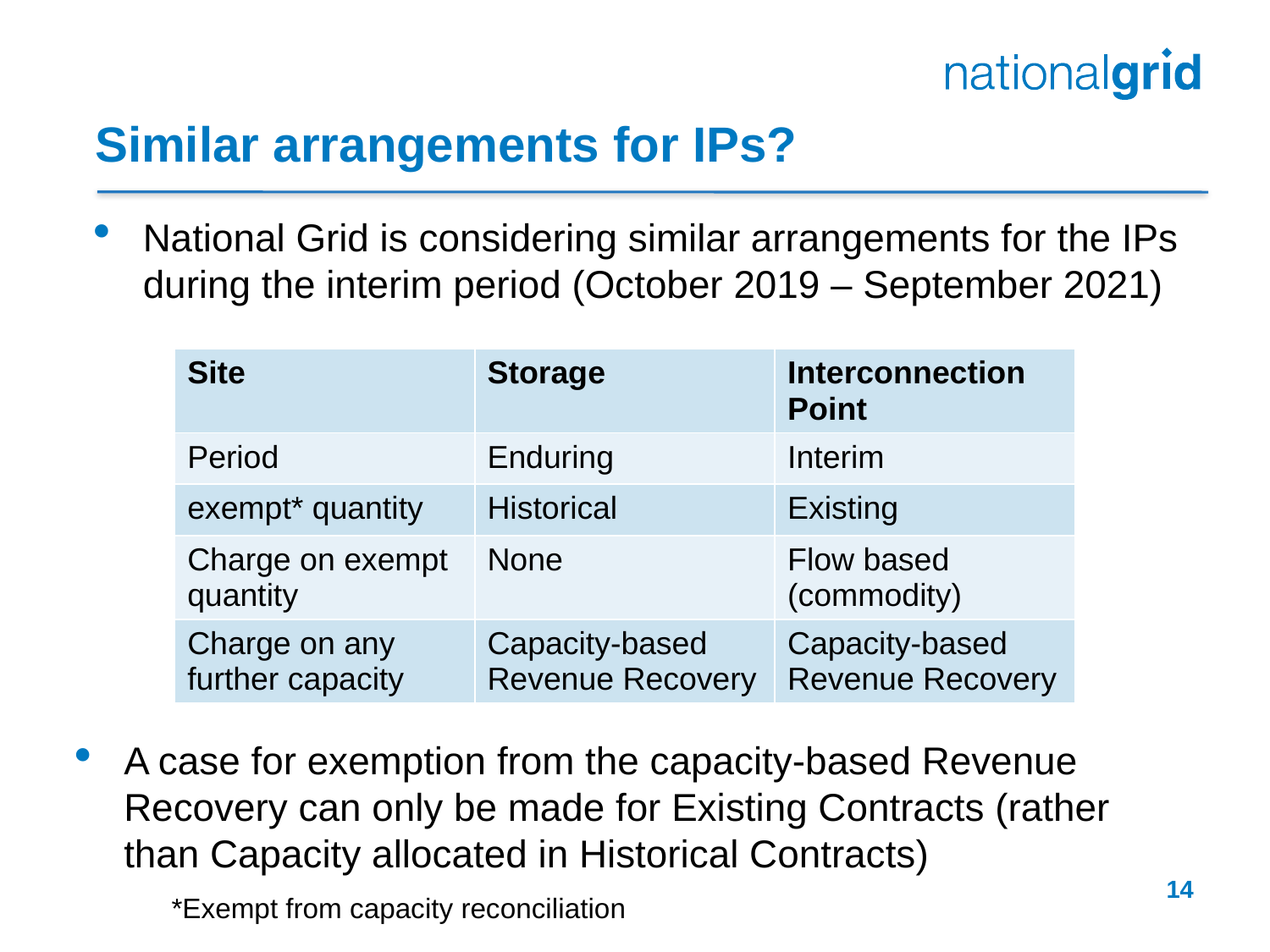

# Similar arrangements for IPs?
National Grid is considering similar arrangements for the IPs during the interim period (October 2019 – September 2021)
| Site | Storage | Interconnection Point |
| --- | --- | --- |
| Period | Enduring | Interim |
| exempt\* quantity | Historical | Existing |
| Charge on exempt quantity | None | Flow based (commodity) |
| Charge on any further capacity | Capacity-based Revenue Recovery | Capacity-based Revenue Recovery |
A case for exemption from the capacity-based Revenue Recovery can only be made for Existing Contracts (rather than Capacity allocated in Historical Contracts)
14
*Exempt from capacity reconciliation